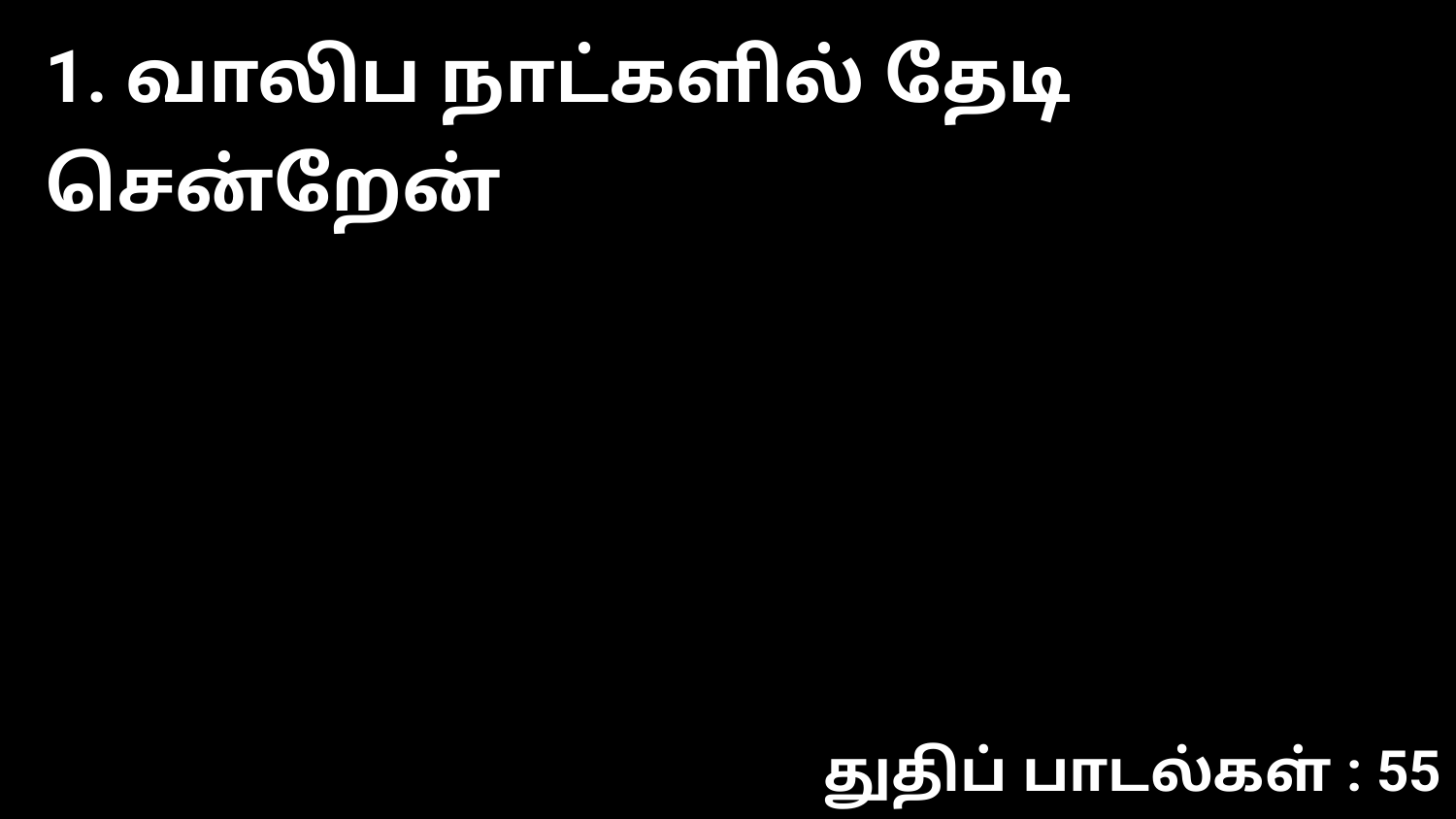

1. வாலிப நாட்களில் தேடி சென்றேன்
துதிப் பாடல்கள் : 55